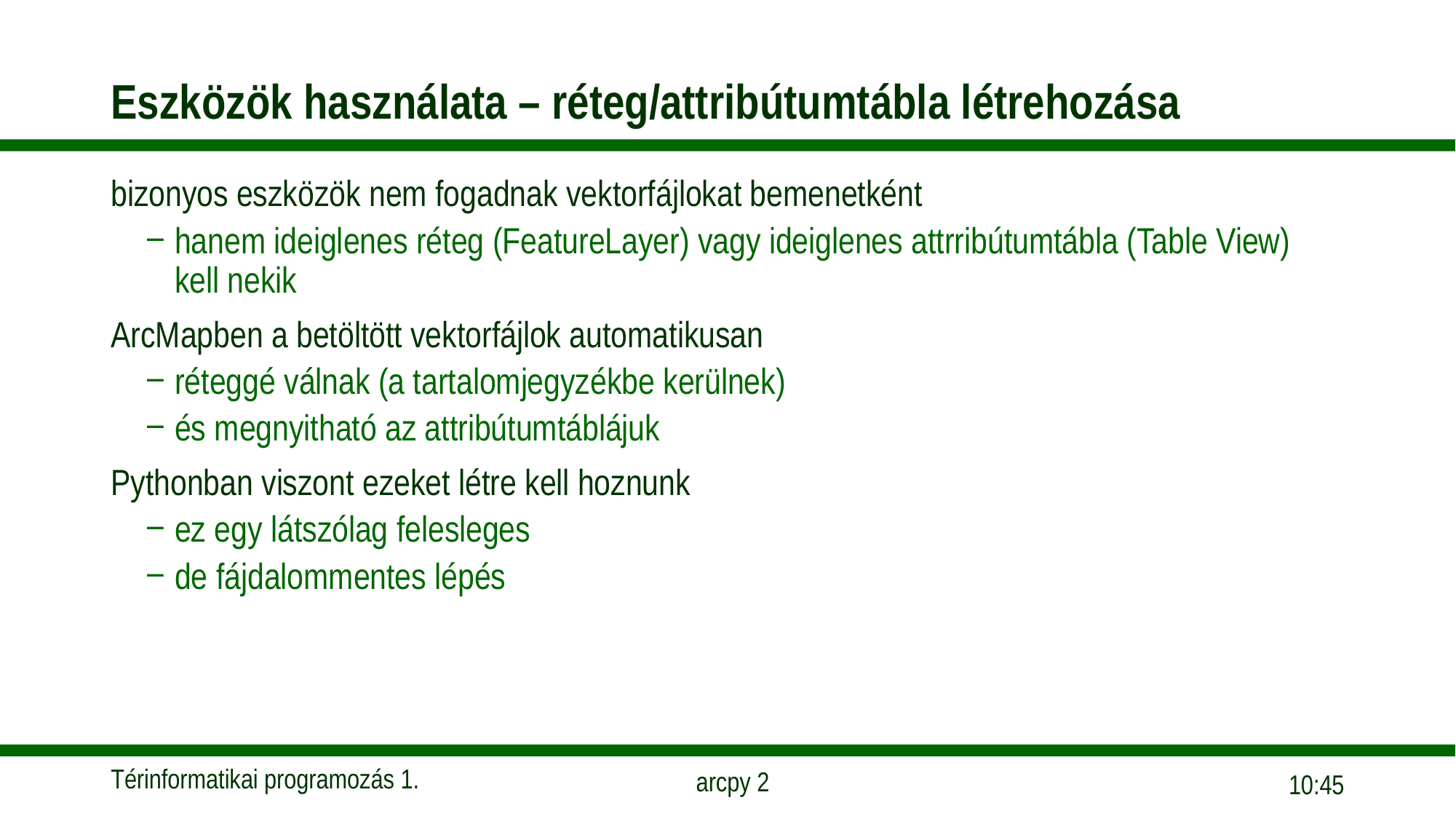

# Eszközök használata – réteg/attribútumtábla létrehozása
bizonyos eszközök nem fogadnak vektorfájlokat bemenetként
hanem ideiglenes réteg (FeatureLayer) vagy ideiglenes attrribútumtábla (Table View) kell nekik
ArcMapben a betöltött vektorfájlok automatikusan
réteggé válnak (a tartalomjegyzékbe kerülnek)
és megnyitható az attribútumtáblájuk
Pythonban viszont ezeket létre kell hoznunk
ez egy látszólag felesleges
de fájdalommentes lépés

10:45